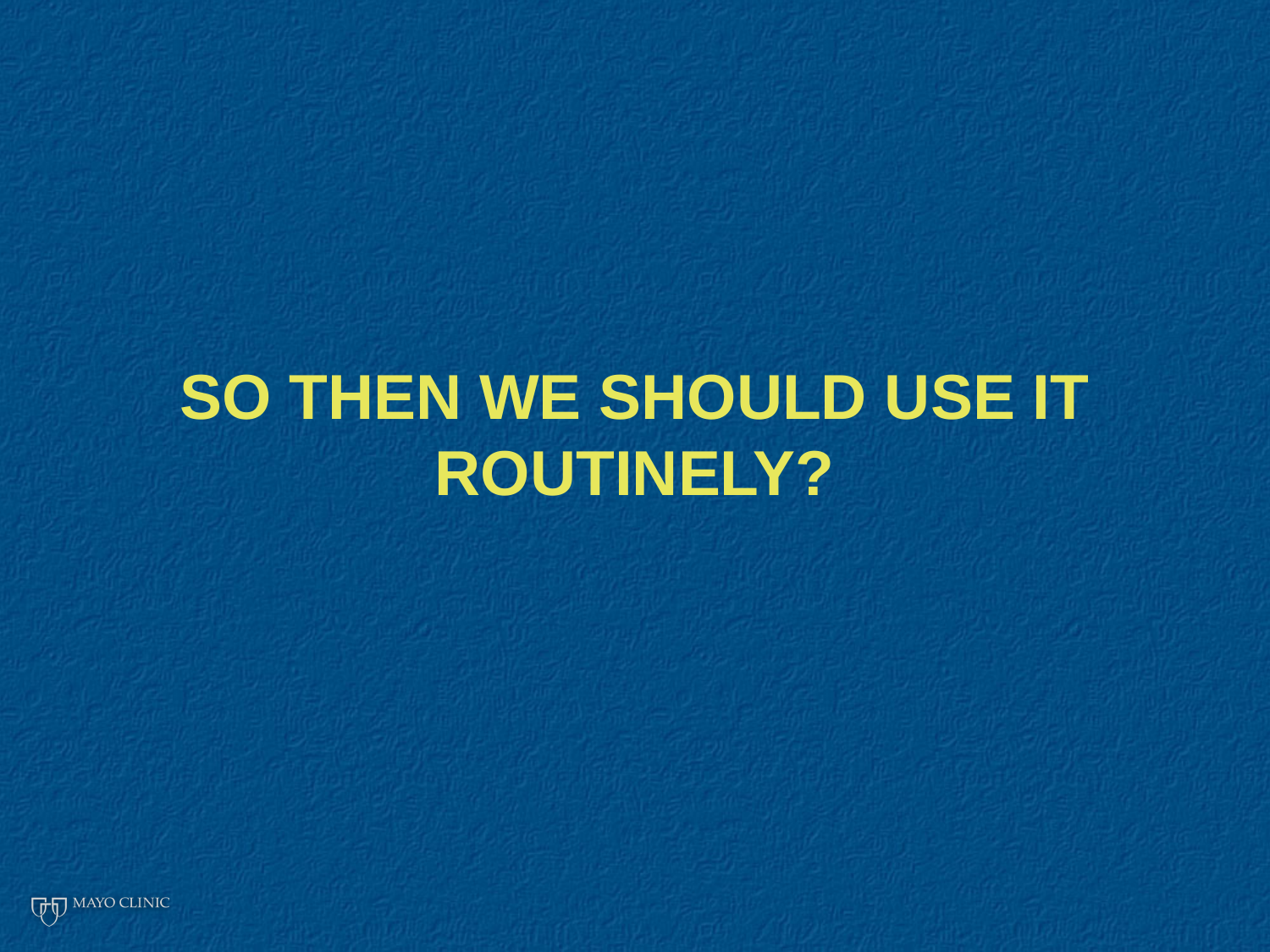

# SO THEN WE SHOULD USE IT ROUTINEly?